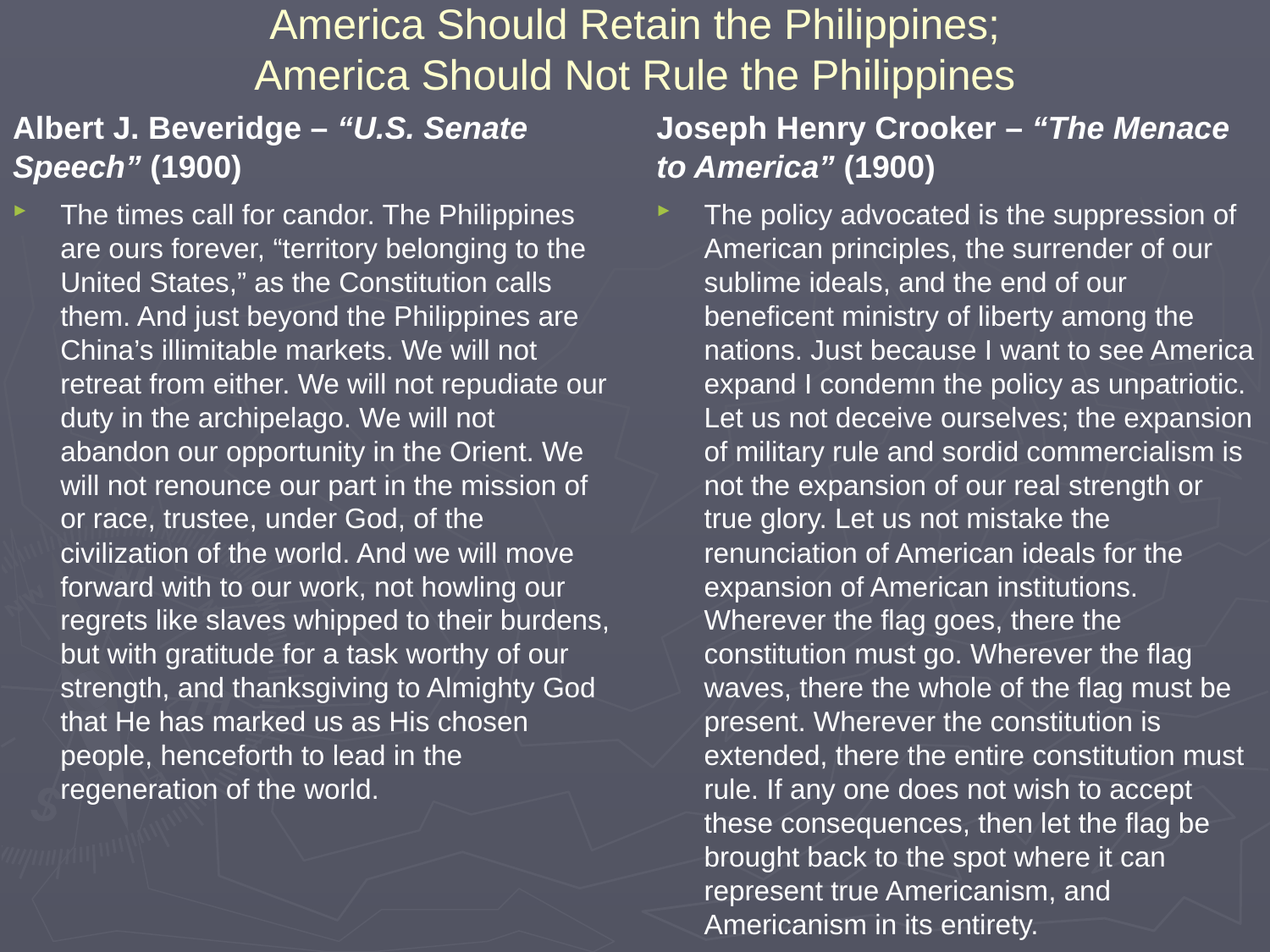

# America Should Retain the Philippines; America Should Not Rule the Philippines
Albert J. Beveridge – “U.S. Senate Speech” (1900)
Joseph Henry Crooker – “The Menace to America” (1900)
The times call for candor. The Philippines are ours forever, “territory belonging to the United States,” as the Constitution calls them. And just beyond the Philippines are China’s illimitable markets. We will not retreat from either. We will not repudiate our duty in the archipelago. We will not abandon our opportunity in the Orient. We will not renounce our part in the mission of or race, trustee, under God, of the civilization of the world. And we will move forward with to our work, not howling our regrets like slaves whipped to their burdens, but with gratitude for a task worthy of our strength, and thanksgiving to Almighty God that He has marked us as His chosen people, henceforth to lead in the regeneration of the world.
The policy advocated is the suppression of American principles, the surrender of our sublime ideals, and the end of our beneficent ministry of liberty among the nations. Just because I want to see America expand I condemn the policy as unpatriotic. Let us not deceive ourselves; the expansion of military rule and sordid commercialism is not the expansion of our real strength or true glory. Let us not mistake the renunciation of American ideals for the expansion of American institutions. Wherever the flag goes, there the constitution must go. Wherever the flag waves, there the whole of the flag must be present. Wherever the constitution is extended, there the entire constitution must rule. If any one does not wish to accept these consequences, then let the flag be brought back to the spot where it can represent true Americanism, and Americanism in its entirety.